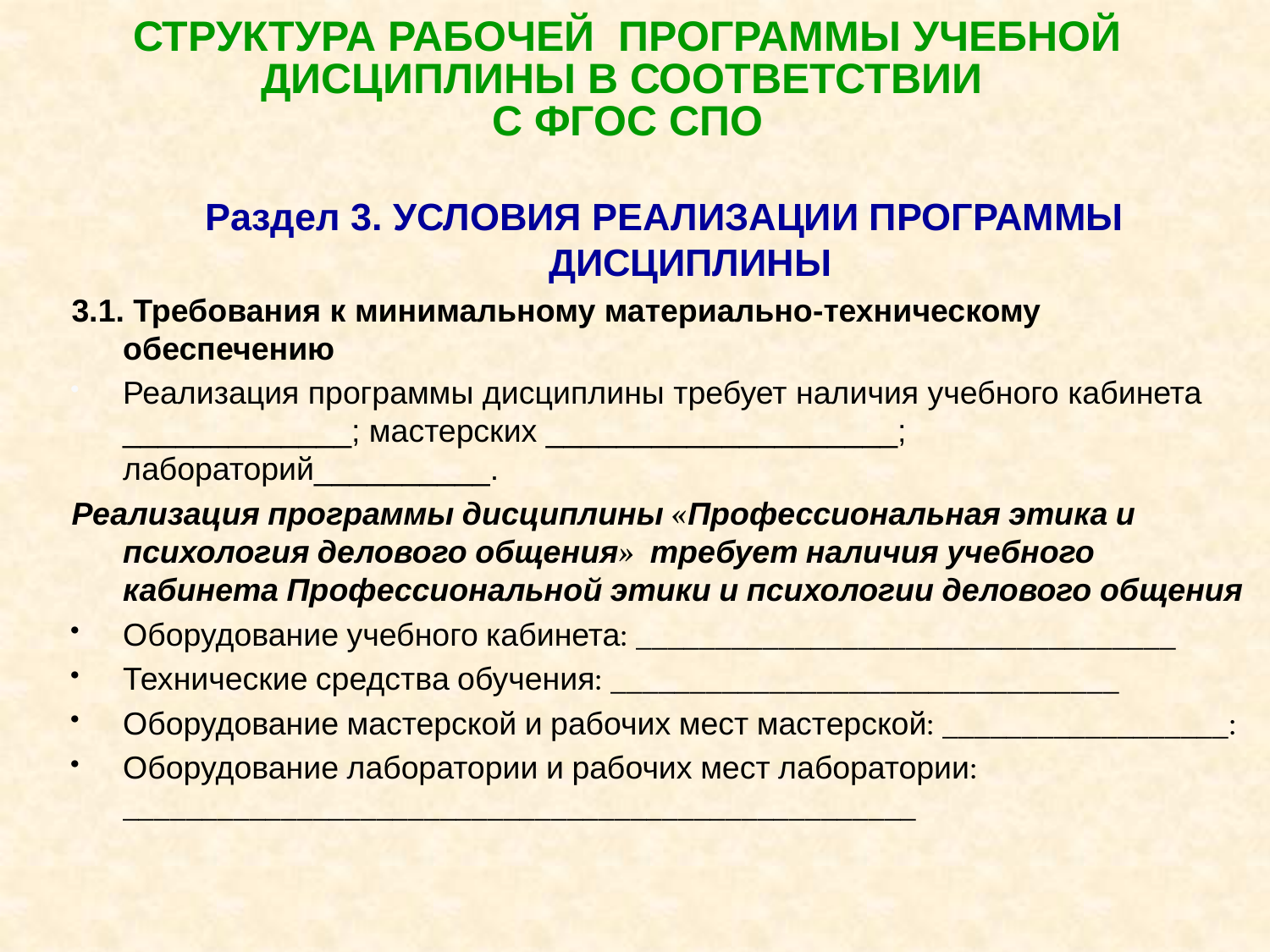

# СТРУКТУРА РАБОЧЕЙ  ПРОГРАММЫ УЧЕБНОЙ ДИСЦИПЛИНЫ В СООТВЕТСТВИИ С ФГОС СПО
Раздел 3. условия реализации программы дисциплины
3.1. Требования к минимальному материально-техническому обеспечению
Реализация программы дисциплины требует наличия учебного кабинета _____________; мастерских ____________________; лабораторий__________.
Реализация программы дисциплины «Профессиональная этика и психология делового общения»  требует наличия учебного кабинета Профессиональной этики и психологии делового общения
Оборудование учебного кабинета: __________________________________
Технические средства обучения: ________________________________
Оборудование мастерской и рабочих мест мастерской: __________________:
Оборудование лаборатории и рабочих мест лаборатории: __________________________________________________